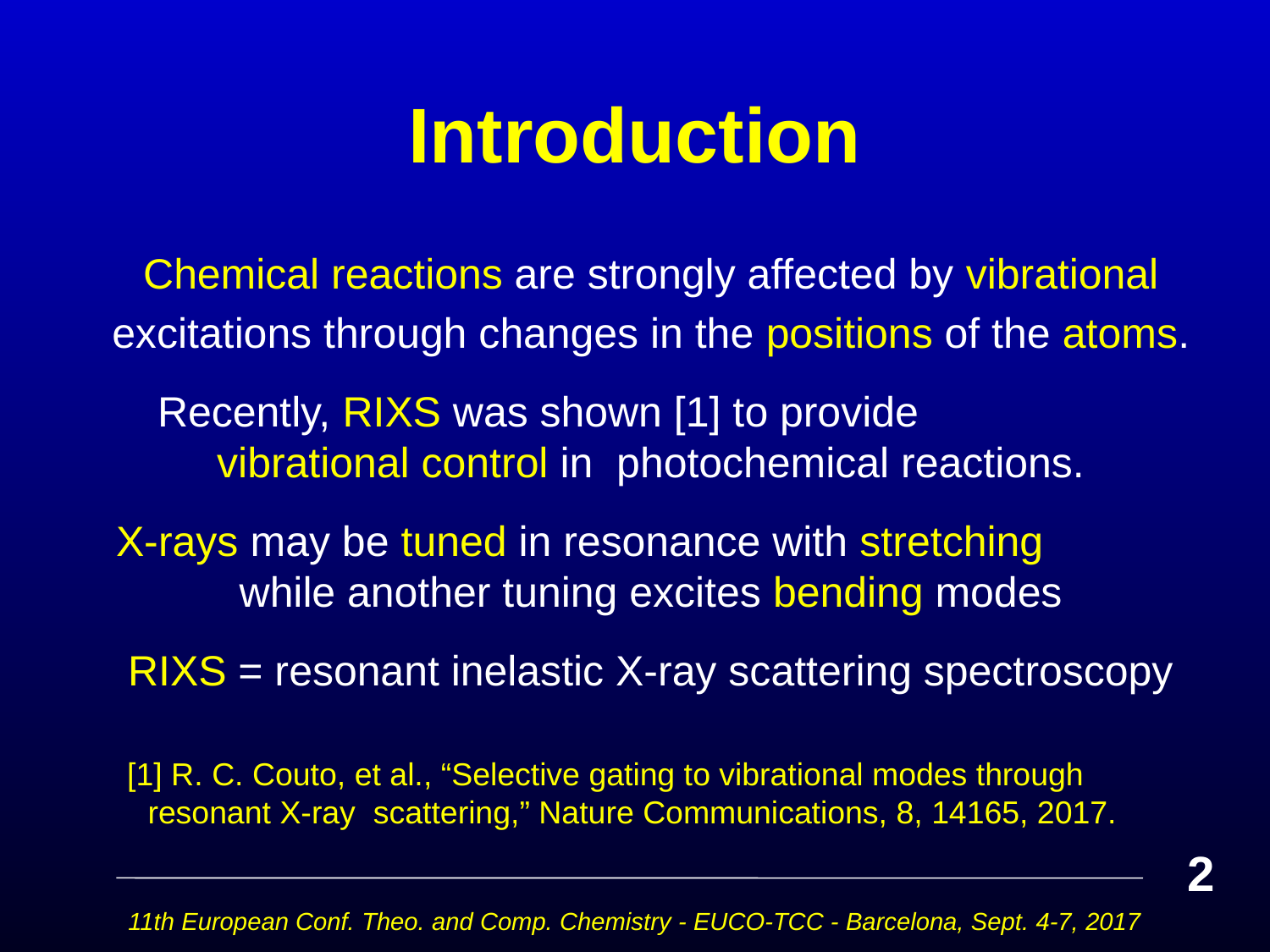

# Introduction
Chemical reactions are strongly affected by vibrational
excitations through changes in the positions of the atoms.

Recently, RIXS was shown [1] to provide                    vibrational control in  photochemical reactions.

X-rays may be tuned in resonance with stretching             while another tuning excites bending modes

RIXS = resonant inelastic X-ray scattering spectroscopy
[1] R. C. Couto, et al., “Selective gating to vibrational modes through       resonant X-ray  scattering,” Nature Communications, 8, 14165, 2017.
2
11th European Conf. Theo. and Comp. Chemistry - EUCO-TCC - Barcelona, Sept. 4-7, 2017